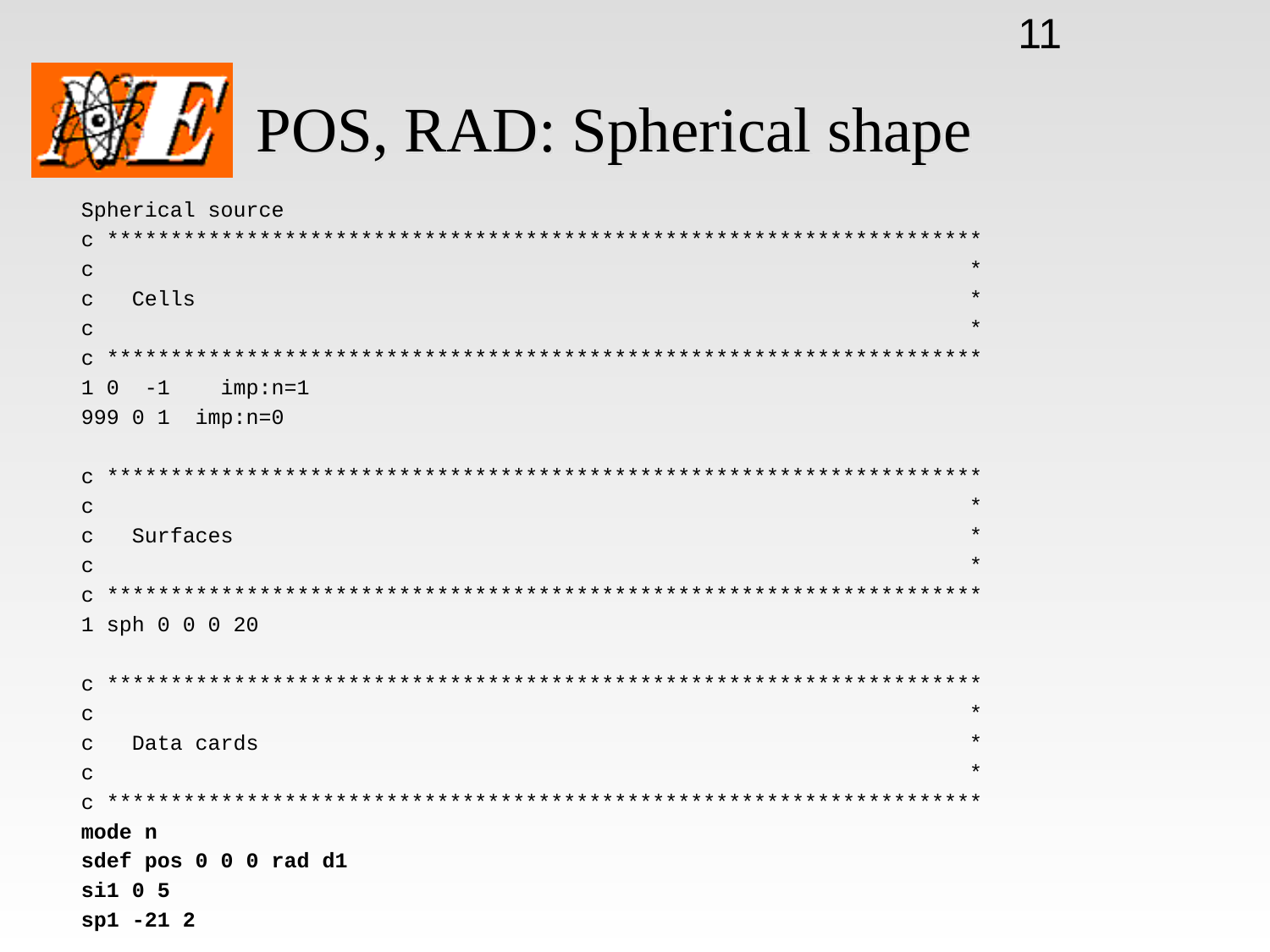

11
# POS, RAD: Spherical shape
Spherical source
c *********************************************************************
c                                                                     *
c   Cells                                                             *
c                                                                     *
c *********************************************************************
1 0  -1    imp:n=1
999 0 1  imp:n=0

c *********************************************************************
c                                                                     *
c   Surfaces                                                          *
c                                                                     *
c *********************************************************************
1 sph 0 0 0 20

c *********************************************************************
c                                                                     *
c   Data cards                                                        *
c                                                                     *
c *********************************************************************
mode n
sdef pos 0 0 0 rad d1
si1 0 5
sp1 -21 2